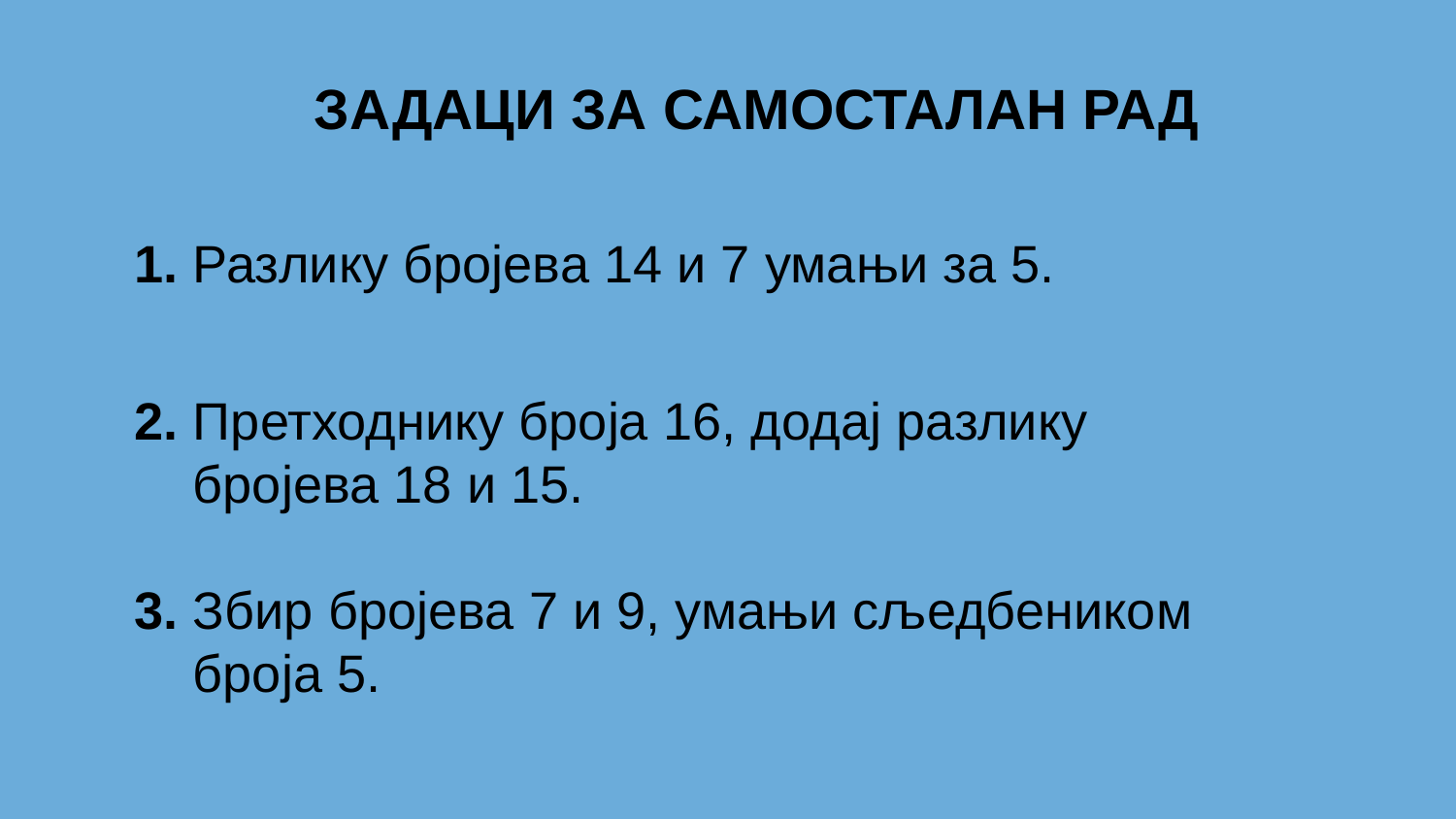

ЗАДАЦИ ЗА САМОСТАЛАН РАД
1. Разлику бројева 14 и 7 умањи за 5.

2. Претходнику броја 16, додај разлику
    бројева 18 и 15.

3. Збир бројева 7 и 9, умањи сљедбеником
    броја 5.